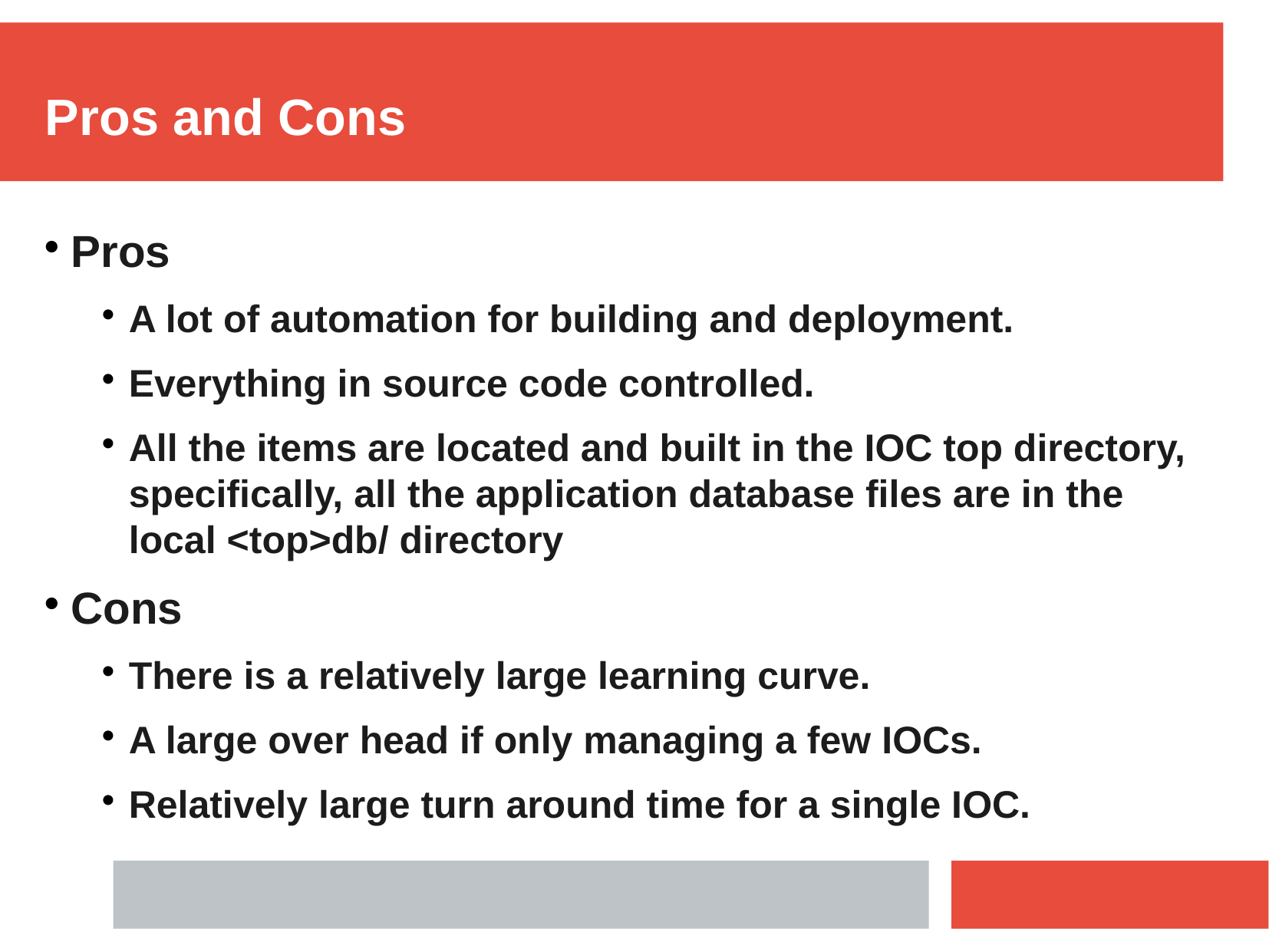

Pros and Cons
Pros
A lot of automation for building and deployment.
Everything in source code controlled.
All the items are located and built in the IOC top directory, specifically, all the application database files are in the local <top>db/ directory
Cons
There is a relatively large learning curve.
A large over head if only managing a few IOCs.
Relatively large turn around time for a single IOC.